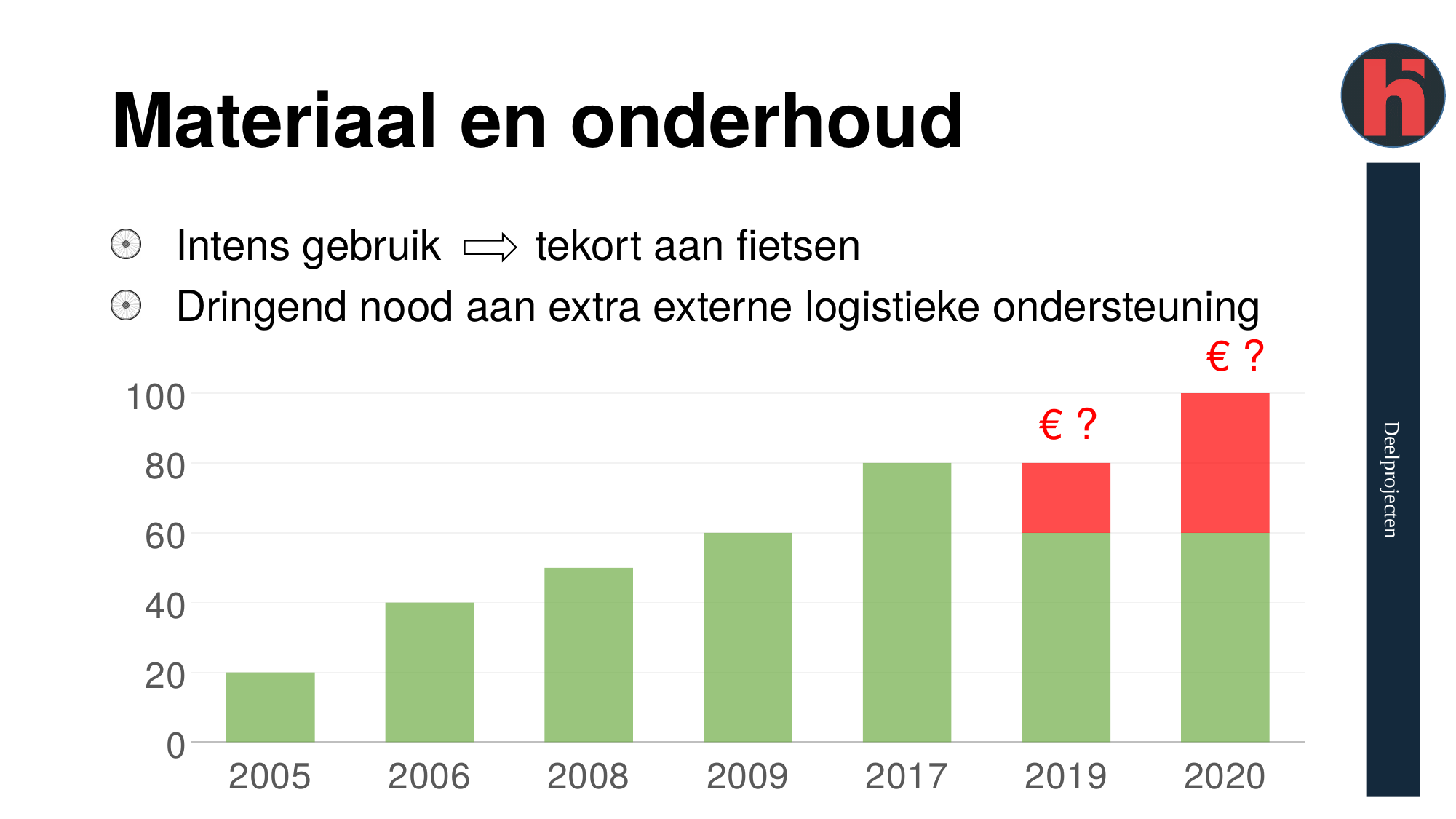

# Materiaal en onderhoud
Intens gebruik        tekort aan fietsen
Dringend nood aan extra externe logistieke ondersteuning

€ ?

### Chart

| Category | Reeks 1 | Reeks 2 | Kolom2 |
|---|---|---|---|
| 2005 | 20.0 | 0.0 | None |
| 2006 | 40.0 | 0.0 | None |
| 2008 | 50.0 | 0.0 | None |
| 2009 | 60.0 | 0.0 | None |
| 2017 | 80.0 | 0.0 | None |
| 2019 | 60.0 | 20.0 | None |
| 2020 | 60.0 | 40.0 | None |
€ ?
Deelprojecten